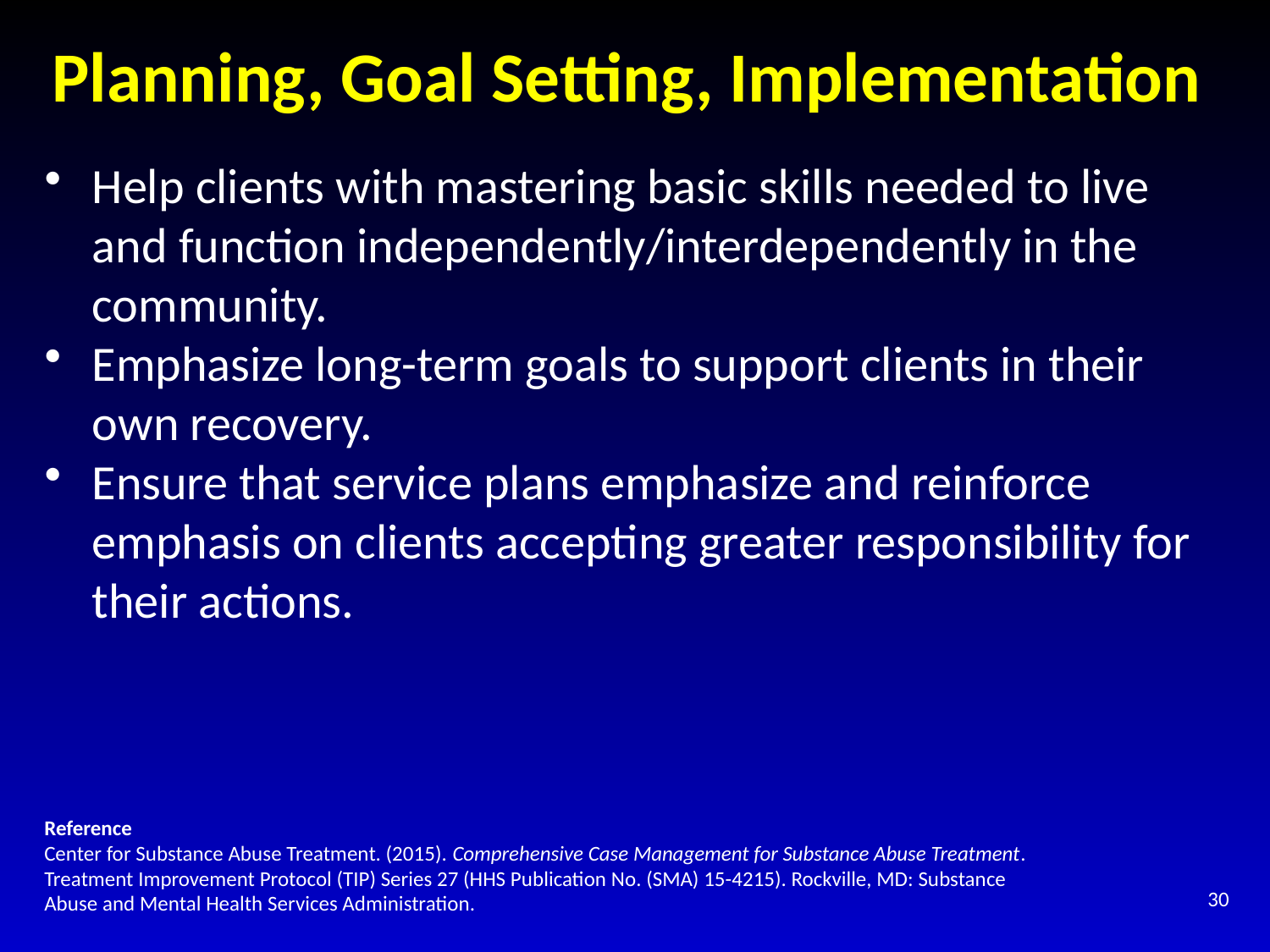

# Planning, Goal Setting, Implementation
Help clients with mastering basic skills needed to live and function independently/interdependently in the community.
Emphasize long-term goals to support clients in their own recovery.
Ensure that service plans emphasize and reinforce emphasis on clients accepting greater responsibility for their actions.

Reference
Center for Substance Abuse Treatment. (2015). Comprehensive Case Management for Substance Abuse Treatment. Treatment Improvement Protocol (TIP) Series 27 (HHS Publication No. (SMA) 15-4215). Rockville, MD: Substance Abuse and Mental Health Services Administration.
30